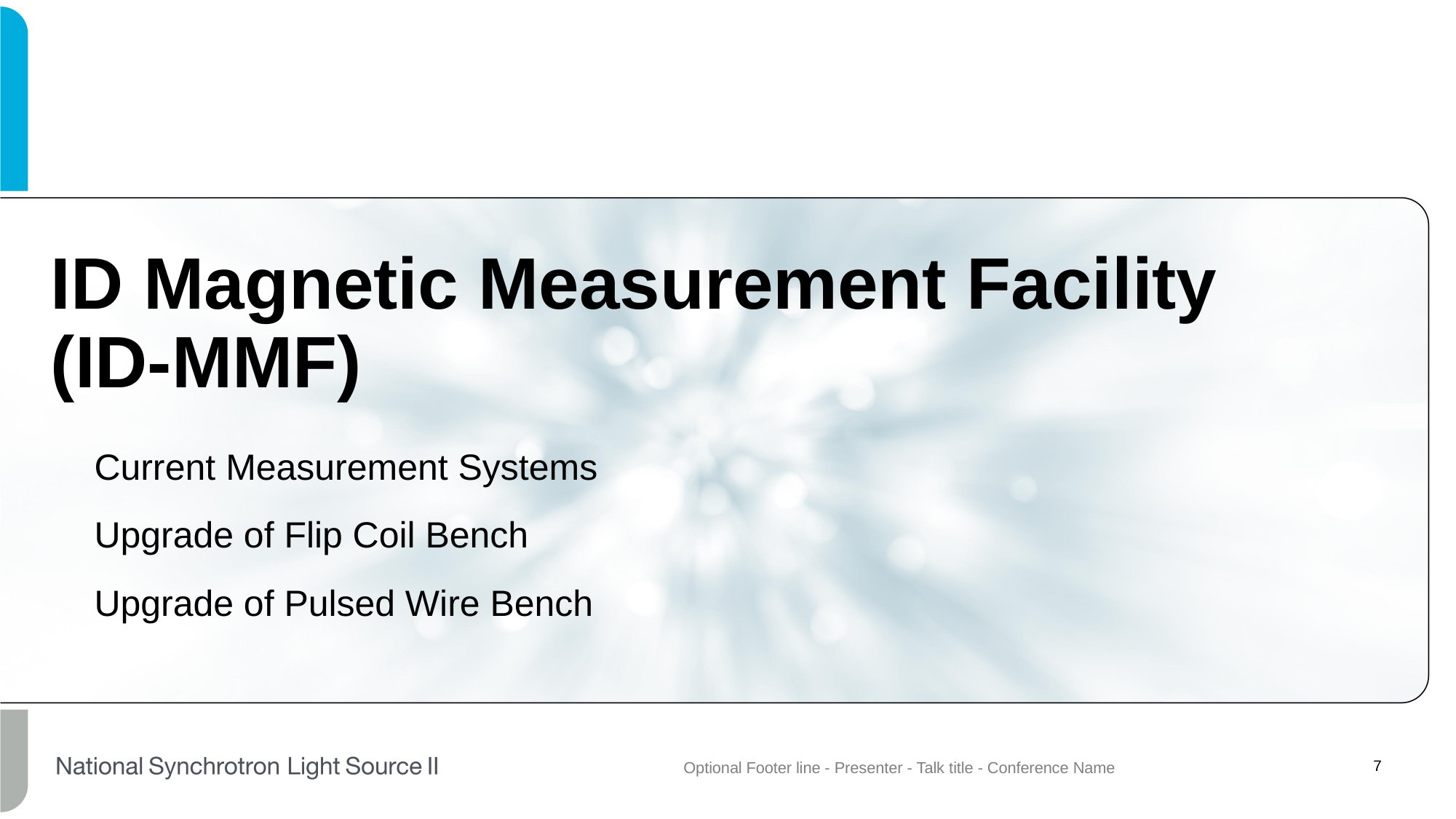

# ID Magnetic Measurement Facility (ID-MMF)
Current Measurement Systems
Upgrade of Flip Coil Bench
Upgrade of Pulsed Wire Bench
Optional Footer line - Presenter - Talk title - Conference Name